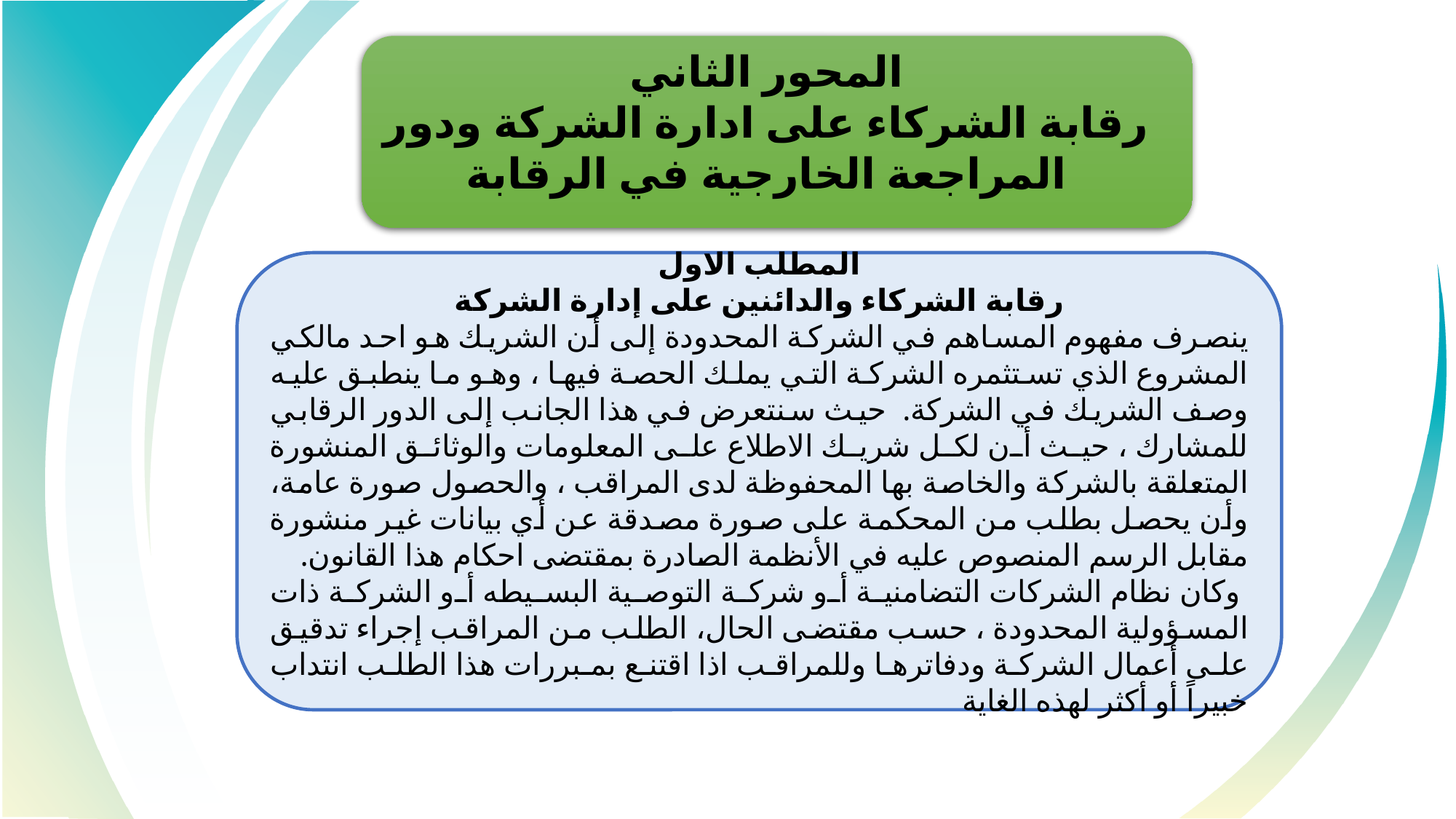

المحور الثاني
رقابة الشركاء على ادارة الشركة ودور المراجعة الخارجية في الرقابة

المطلب الاول
رقابة الشركاء والدائنين على إدارة الشركة
ينصرف مفهوم المساهم في الشركة المحدودة إلى أن الشريك هو احد مالكي المشروع الذي تستثمره الشركة التي يملك الحصة فيها ، وهو ما ينطبق عليه وصف الشريك في الشركة.  حيث سنتعرض في هذا الجانب إلى الدور الرقابي للمشارك ، حيث أن لكل شريك الاطلاع على المعلومات والوثائق المنشورة المتعلقة بالشركة والخاصة بها المحفوظة لدى المراقب ، والحصول صورة عامة، وأن يحصل بطلب من المحكمة على صورة مصدقة عن أي بيانات غير منشورة مقابل الرسم المنصوص عليه في الأنظمة الصادرة بمقتضى احكام هذا القانون.
 	وكان نظام الشركات التضامنية أو شركة التوصية البسيطه أو الشركة ذات المسؤولية المحدودة ، حسب مقتضى الحال، الطلب من المراقب إجراء تدقيق على أعمال الشركة ودفاترها وللمراقب اذا اقتنع بمبررات هذا الطلب انتداب خبيراً أو أكثر لهذه الغاية